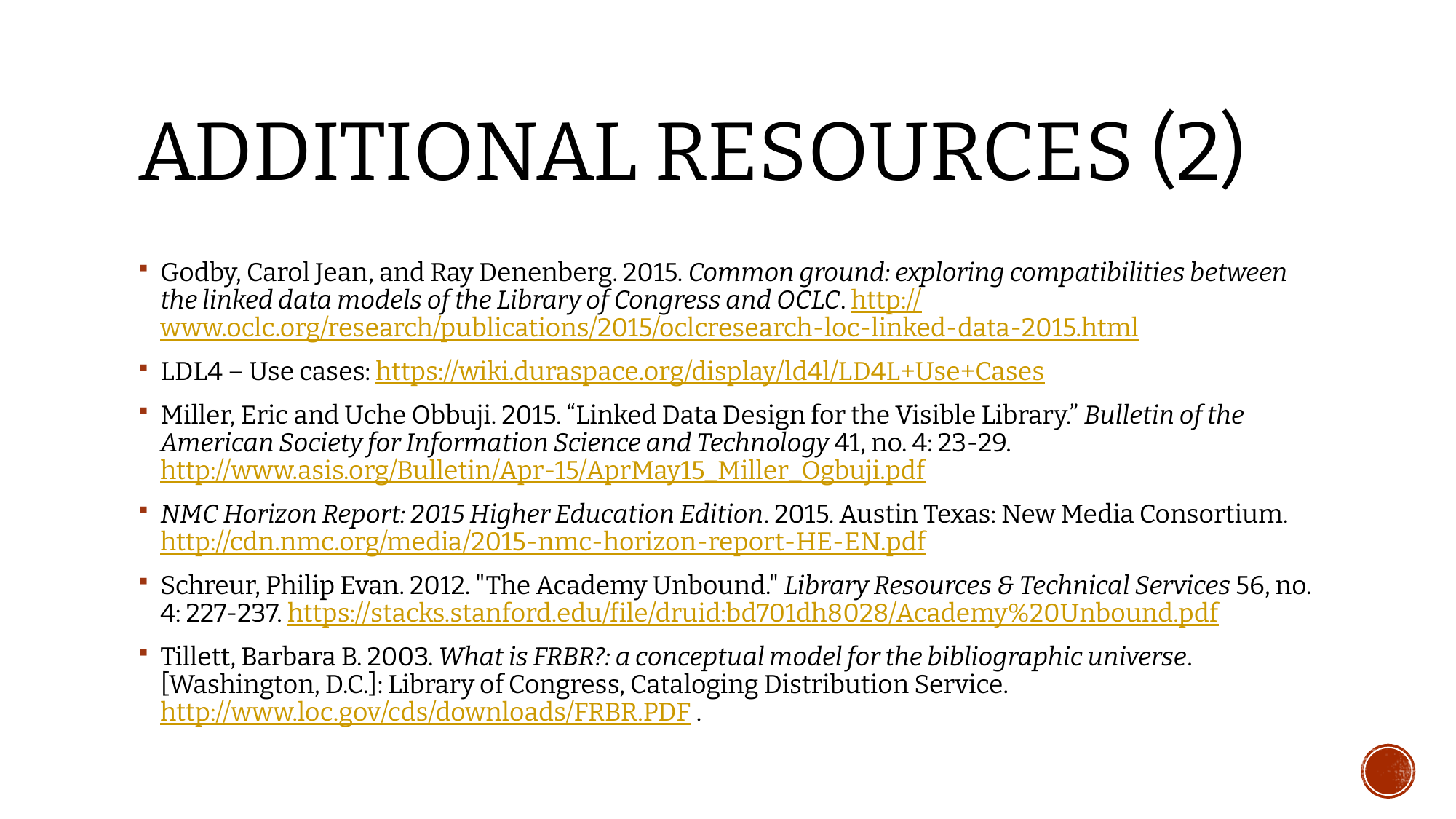

# Additional Resources (2)
Godby, Carol Jean, and Ray Denenberg. 2015. Common ground: exploring compatibilities between the linked data models of the Library of Congress and OCLC. http://www.oclc.org/research/publications/2015/oclcresearch-loc-linked-data-2015.html
LDL4 – Use cases: https://wiki.duraspace.org/display/ld4l/LD4L+Use+Cases
Miller, Eric and Uche Obbuji. 2015. “Linked Data Design for the Visible Library.” Bulletin of the American Society for Information Science and Technology 41, no. 4: 23-29. http://www.asis.org/Bulletin/Apr-15/AprMay15_Miller_Ogbuji.pdf
NMC Horizon Report: 2015 Higher Education Edition. 2015. Austin Texas: New Media Consortium. http://cdn.nmc.org/media/2015-nmc-horizon-report-HE-EN.pdf
Schreur, Philip Evan. 2012. "The Academy Unbound." Library Resources & Technical Services 56, no. 4: 227-237. https://stacks.stanford.edu/file/druid:bd701dh8028/Academy%20Unbound.pdf
Tillett, Barbara B. 2003. What is FRBR?: a conceptual model for the bibliographic universe. [Washington, D.C.]: Library of Congress, Cataloging Distribution Service. http://www.loc.gov/cds/downloads/FRBR.PDF .